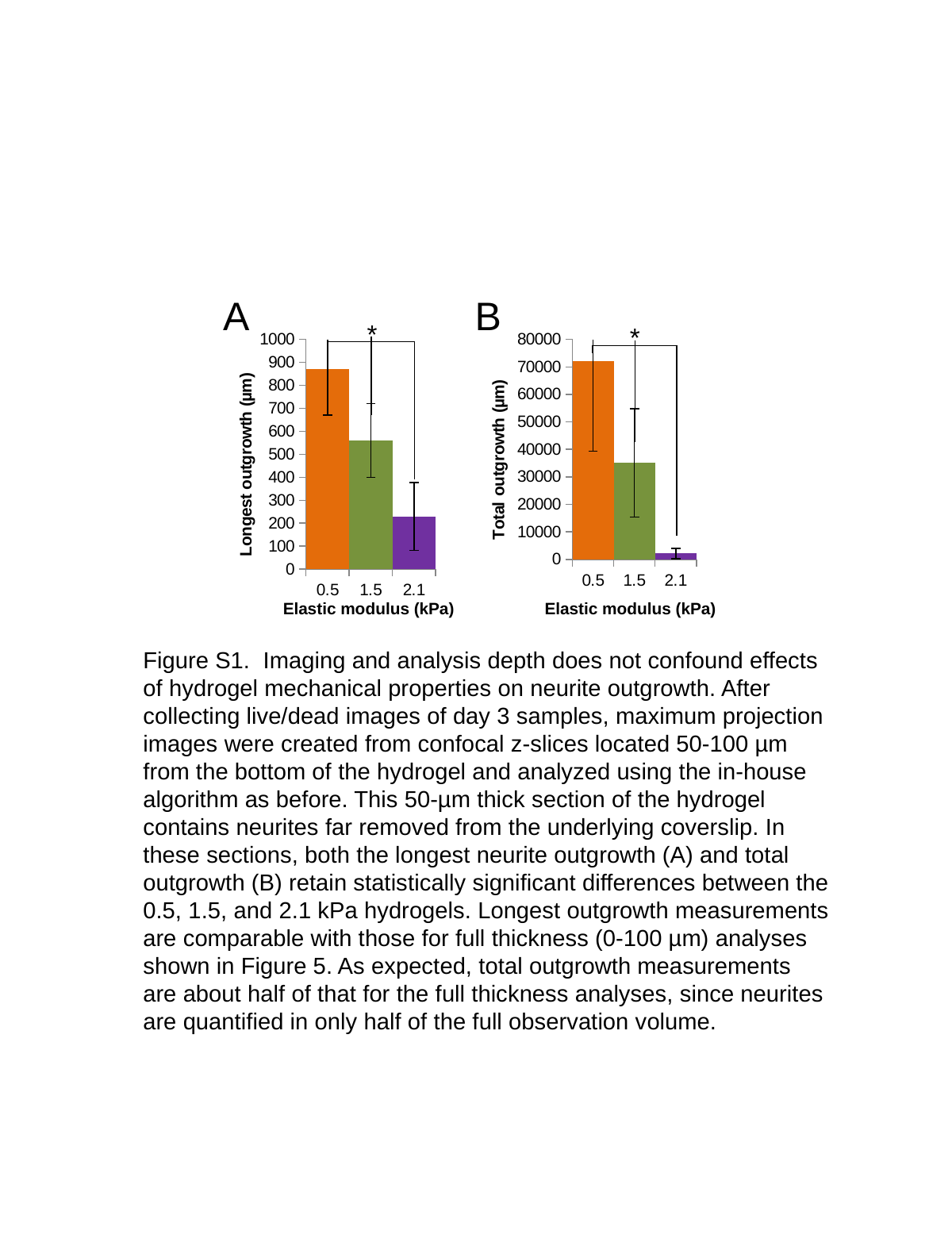

A
B
*
*

### Chart

| Category | top 50µm z-stack |
|---|---|
| 0.5 | 872.2656249999993 |
| 1.5 | 560.3124999999993 |
| 2.1 | 229.34570312499983 |

### Chart

| Category | top 50µm z-stack |
|---|---|
| 0.5 | 72115.74218749988 |
| 1.5 | 35086.1328125 |
| 2.1 | 2130.17578125 |
Elastic modulus (kPa)
Elastic modulus (kPa)
Figure S1.  Imaging and analysis depth does not confound effects of hydrogel mechanical properties on neurite outgrowth. After collecting live/dead images of day 3 samples, maximum projection images were created from confocal z-slices located 50-100 µm from the bottom of the hydrogel and analyzed using the in-house algorithm as before. This 50-µm thick section of the hydrogel contains neurites far removed from the underlying coverslip. In these sections, both the longest neurite outgrowth (A) and total outgrowth (B) retain statistically significant differences between the 0.5, 1.5, and 2.1 kPa hydrogels. Longest outgrowth measurements are comparable with those for full thickness (0-100 µm) analyses shown in Figure 5. As expected, total outgrowth measurements are about half of that for the full thickness analyses, since neurites are quantified in only half of the full observation volume.